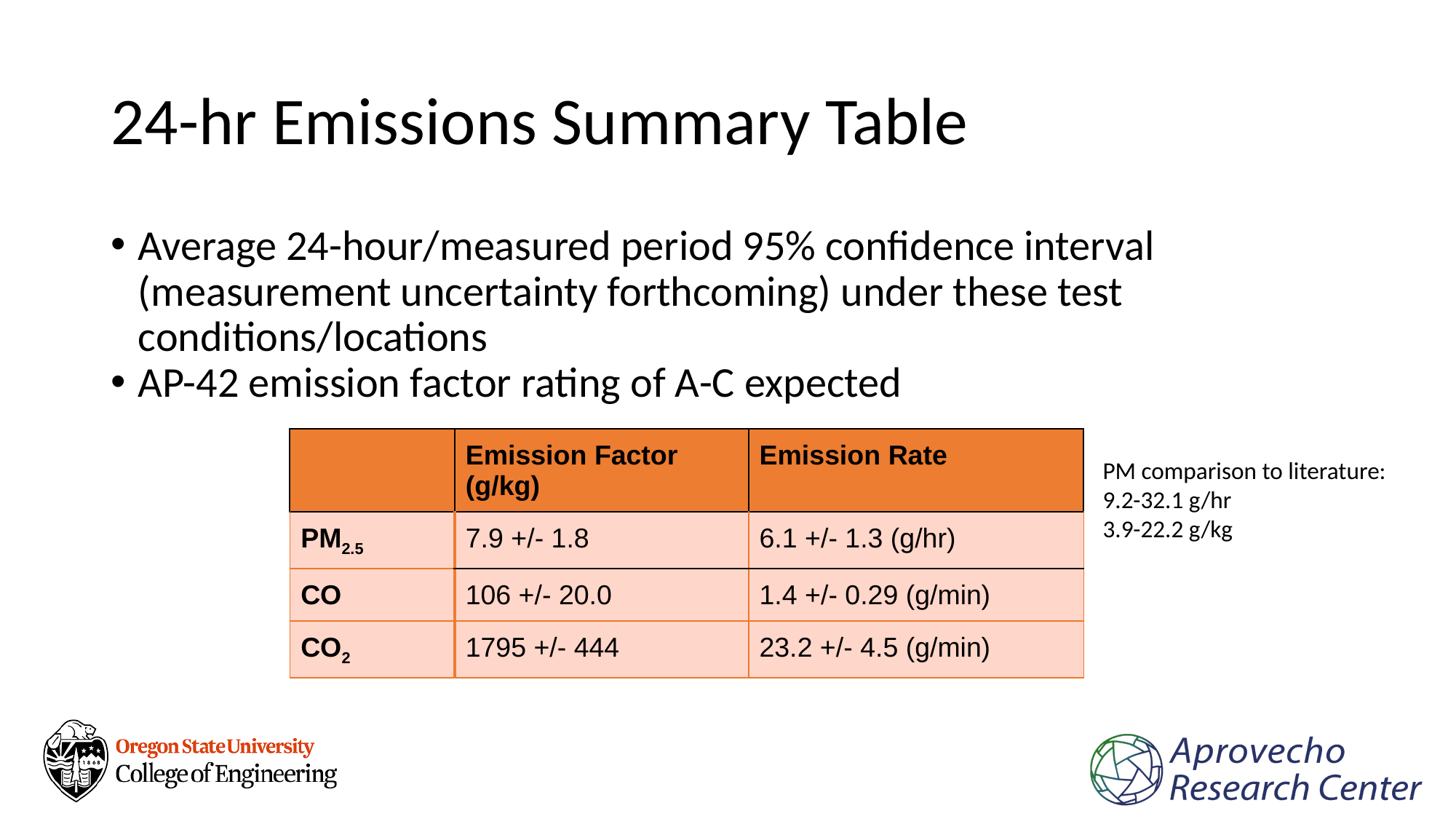

# 24-hr Emissions Summary Table
Average 24-hour/measured period 95% confidence interval (measurement uncertainty forthcoming) under these test conditions/locations
AP-42 emission factor rating of A-C expected

|  | Emission Factor (g/kg) | Emission Rate |
| --- | --- | --- |
| PM2.5 | 7.9 +/- 1.8 | 6.1 +/- 1.3 (g/hr) |
| CO | 106 +/- 20.0 | 1.4 +/- 0.29 (g/min) |
| CO2 | 1795 +/- 444 | 23.2 +/- 4.5 (g/min) |
PM comparison to literature:
9.2-32.1 g/hr
3.9-22.2 g/kg